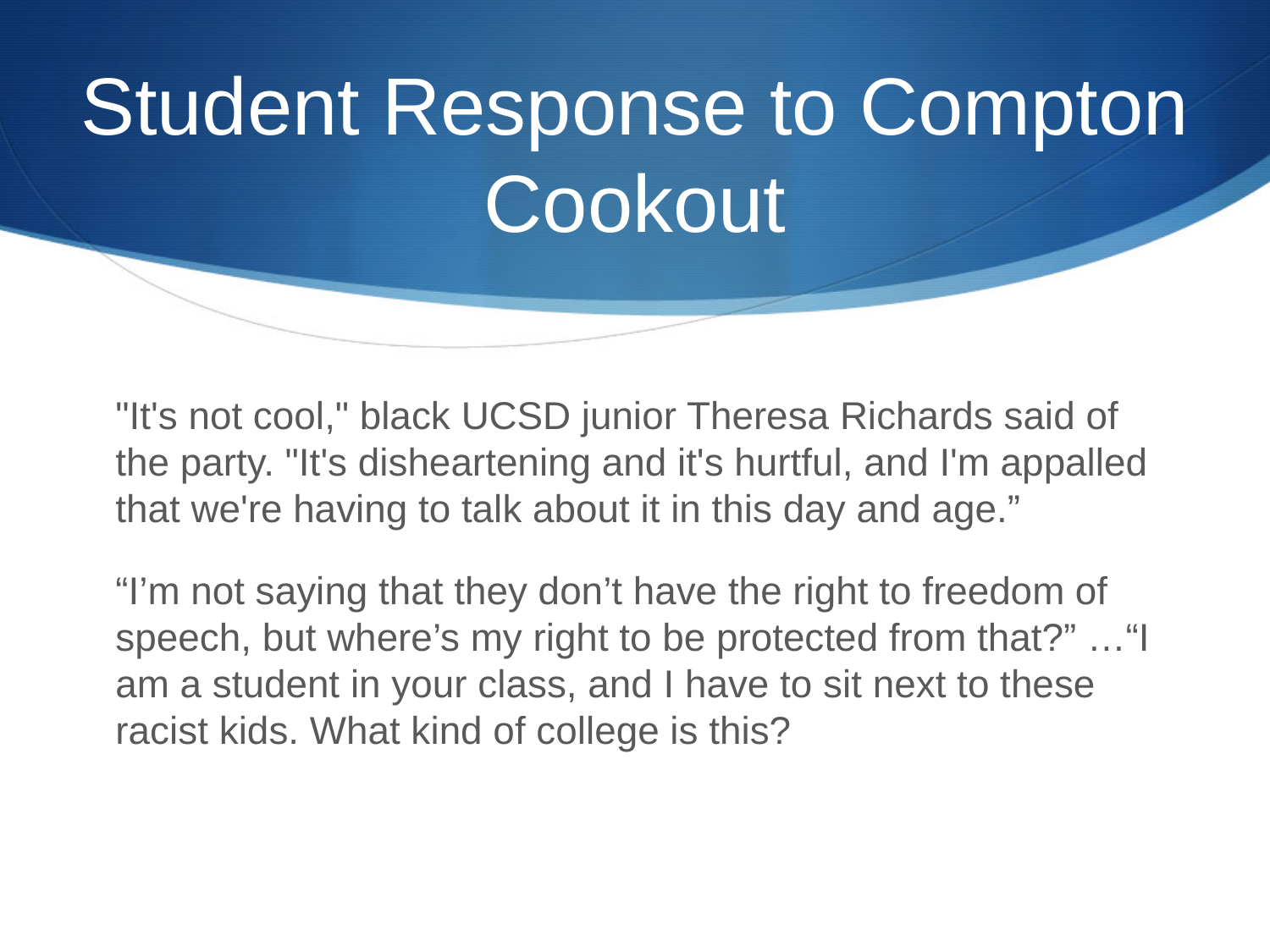

# Student Response to Compton Cookout
"It's not cool," black UCSD junior Theresa Richards said of the party. "It's disheartening and it's hurtful, and I'm appalled that we're having to talk about it in this day and age.”
“I’m not saying that they don’t have the right to freedom of speech, but where’s my right to be protected from that?” …“I am a student in your class, and I have to sit next to these racist kids. What kind of college is this?